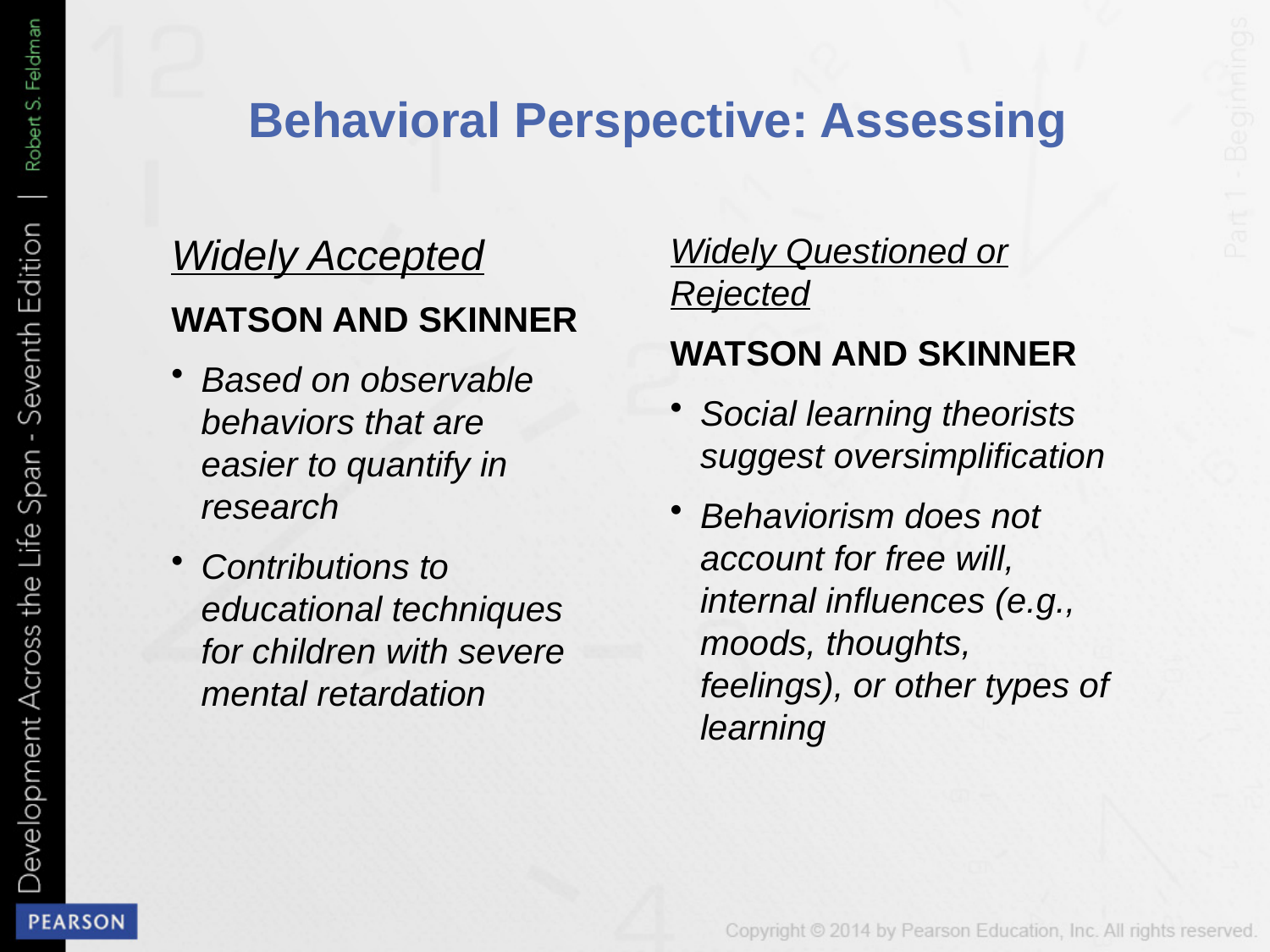

# Behavioral Perspective: Assessing
Widely Accepted
WATSON AND SKINNER
Based on observable behaviors that are easier to quantify in research
Contributions to educational techniques for children with severe mental retardation

Widely Questioned or Rejected
WATSON AND SKINNER
Social learning theorists suggest oversimplification
Behaviorism does not account for free will, internal influences (e.g., moods, thoughts, feelings), or other types of learning